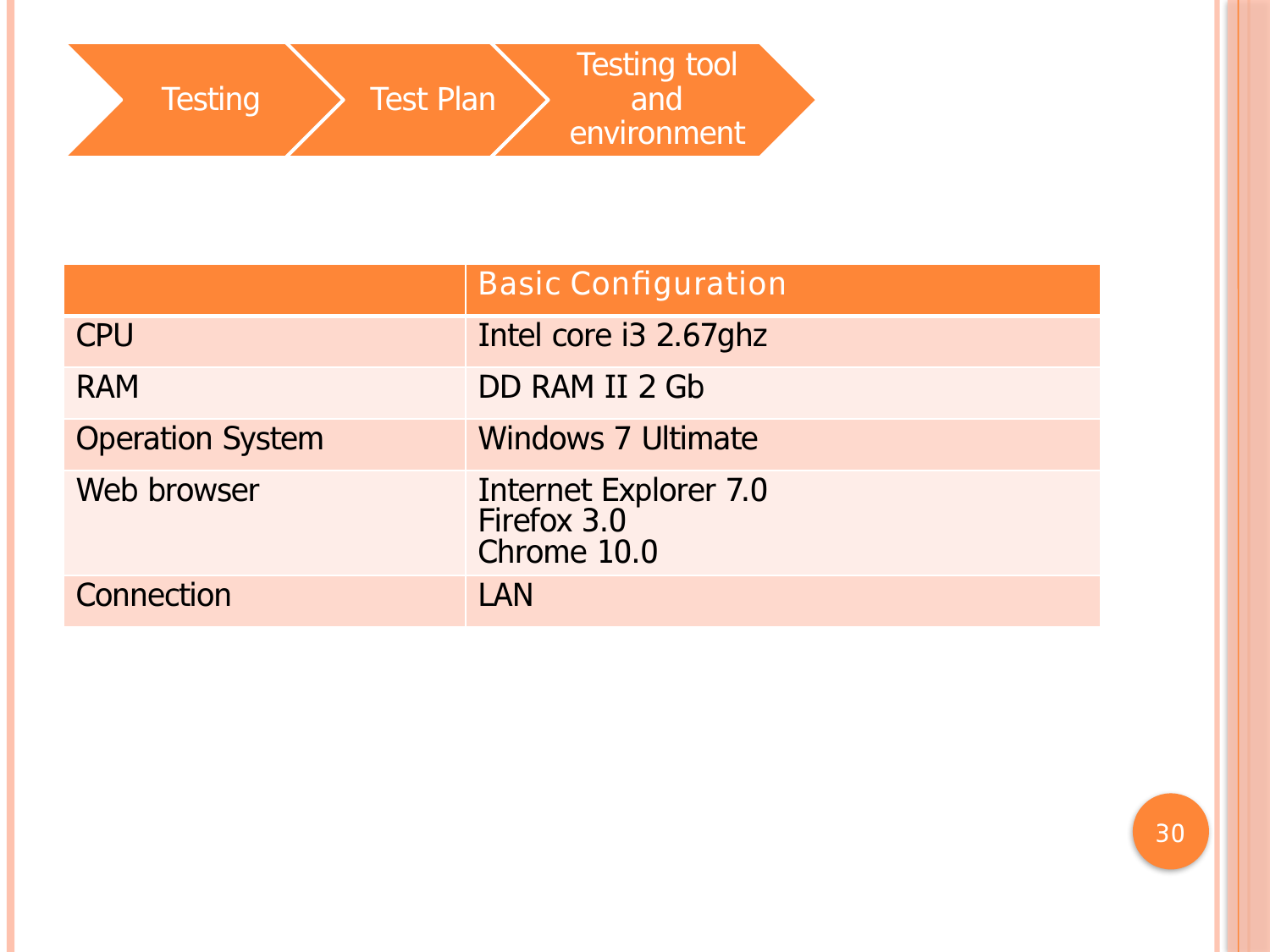

#
Testing
Test Plan
Testing tool and environment
|  | Basic Configuration |
| --- | --- |
| CPU | Intel core i3 2.67ghz |
| RAM | DD RAM II 2 Gb |
| Operation System | Windows 7 Ultimate |
| Web browser | Internet Explorer 7.0 Firefox 3.0 Chrome 10.0 |
| Connection | LAN |
30